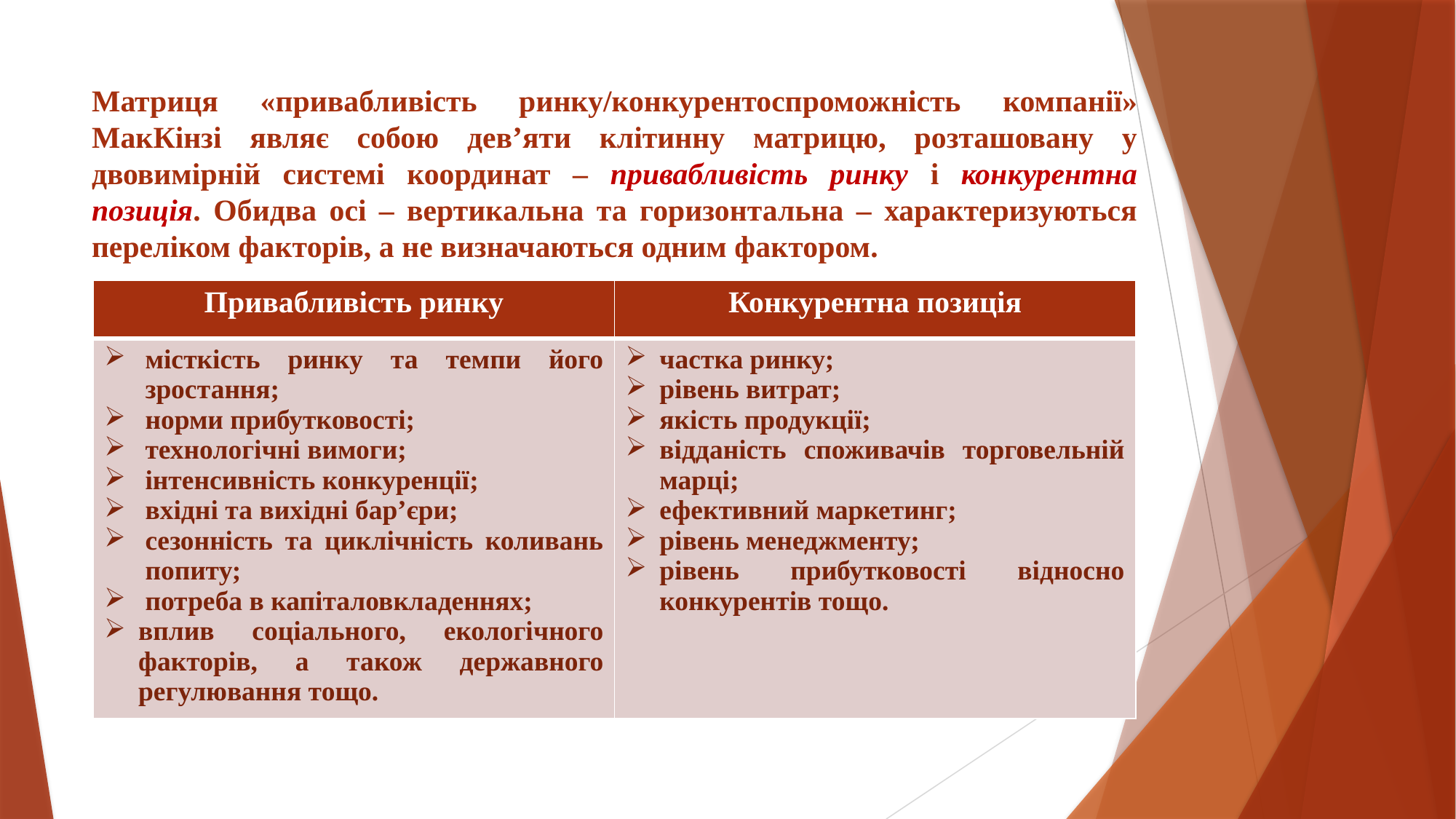

Матриця «привабливість ринку/конкурентоспроможність компанії» МакКінзі являє собою дев’яти клітинну матрицю, розташовану у двовимірній системі координат – привабливість ринку і конкурентна позиція. Обидва осі – вертикальна та горизонтальна – характеризуються переліком факторів, а не визначаються одним фактором.

| Привабливість ринку | Конкурентна позиція |
| --- | --- |
| місткість ринку та темпи його зростання; норми прибутковості; технологічні вимоги; інтенсивність конкуренції; вхідні та вихідні бар’єри; сезонність та циклічність коливань попиту; потреба в капіталовкладеннях; вплив соціального, екологічного факторів, а також державного регулювання тощо. | частка ринку; рівень витрат; якість продукції; відданість споживачів торговельній марці; ефективний маркетинг; рівень менеджменту; рівень прибутковості відносно конкурентів тощо. |